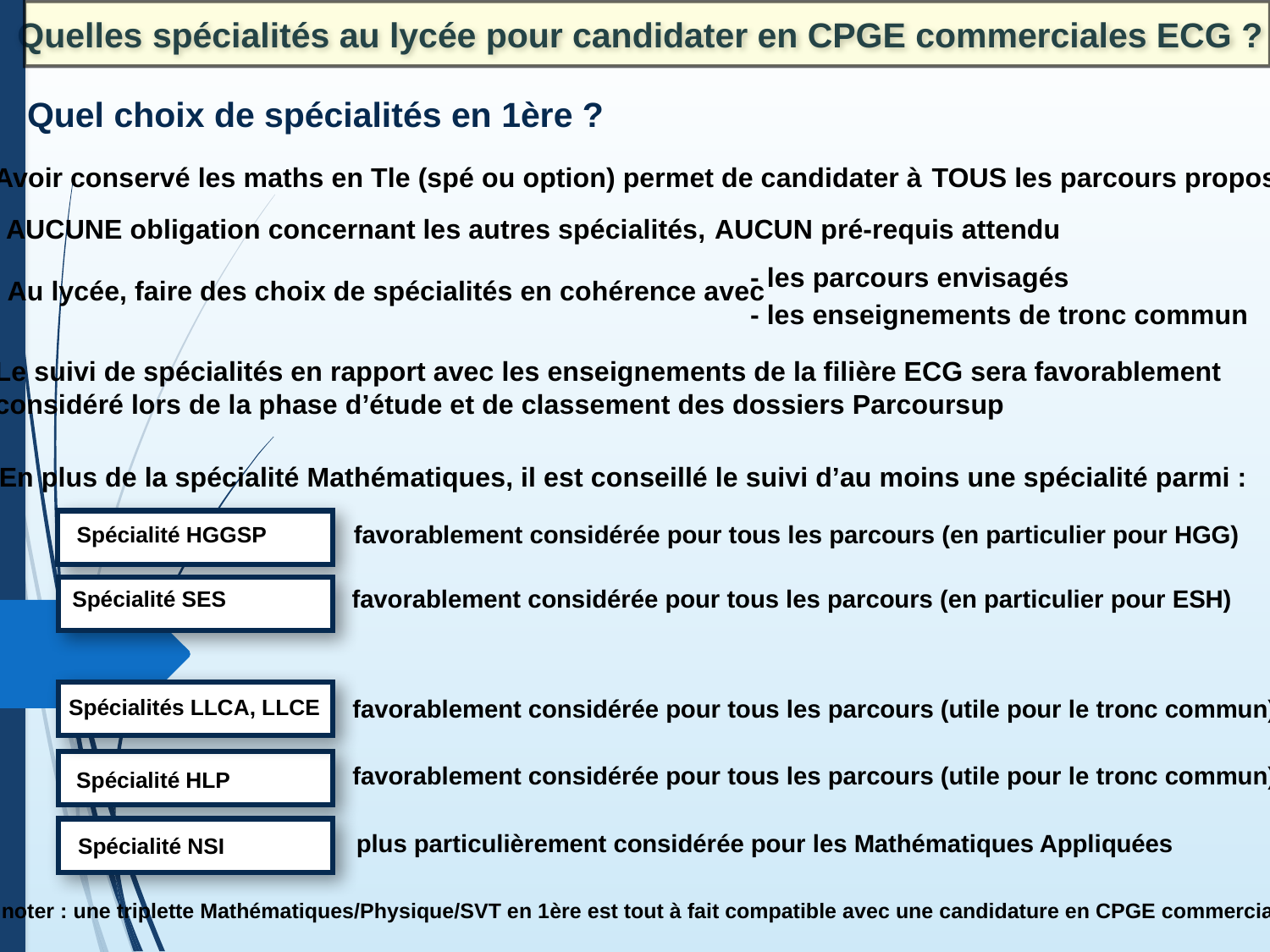

Quelles spécialités au lycée pour candidater en CPGE commerciales ECG ?
Quel choix de spécialités en 1ère ?
Avoir conservé les maths en Tle (spé ou option) permet de candidater à TOUS les parcours proposés
AUCUNE obligation concernant les autres spécialités, AUCUN pré-requis attendu
- les parcours envisagés
Au lycée, faire des choix de spécialités en cohérence avec
- les enseignements de tronc commun
Le suivi de spécialités en rapport avec les enseignements de la filière ECG sera favorablement
considéré lors de la phase d’étude et de classement des dossiers Parcoursup
En plus de la spécialité Mathématiques, il est conseillé le suivi d’au moins une spécialité parmi :

favorablement considérée pour tous les parcours (en particulier pour HGG)
Spécialité HGGSP

favorablement considérée pour tous les parcours (en particulier pour ESH)
Spécialité SES

favorablement considérée pour tous les parcours (utile pour le tronc commun)
Spécialités LLCA, LLCE

favorablement considérée pour tous les parcours (utile pour le tronc commun)
Spécialité HLP

plus particulièrement considérée pour les Mathématiques Appliquées
Spécialité NSI
À noter : une triplette Mathématiques/Physique/SVT en 1ère est tout à fait compatible avec une candidature en CPGE commerciales